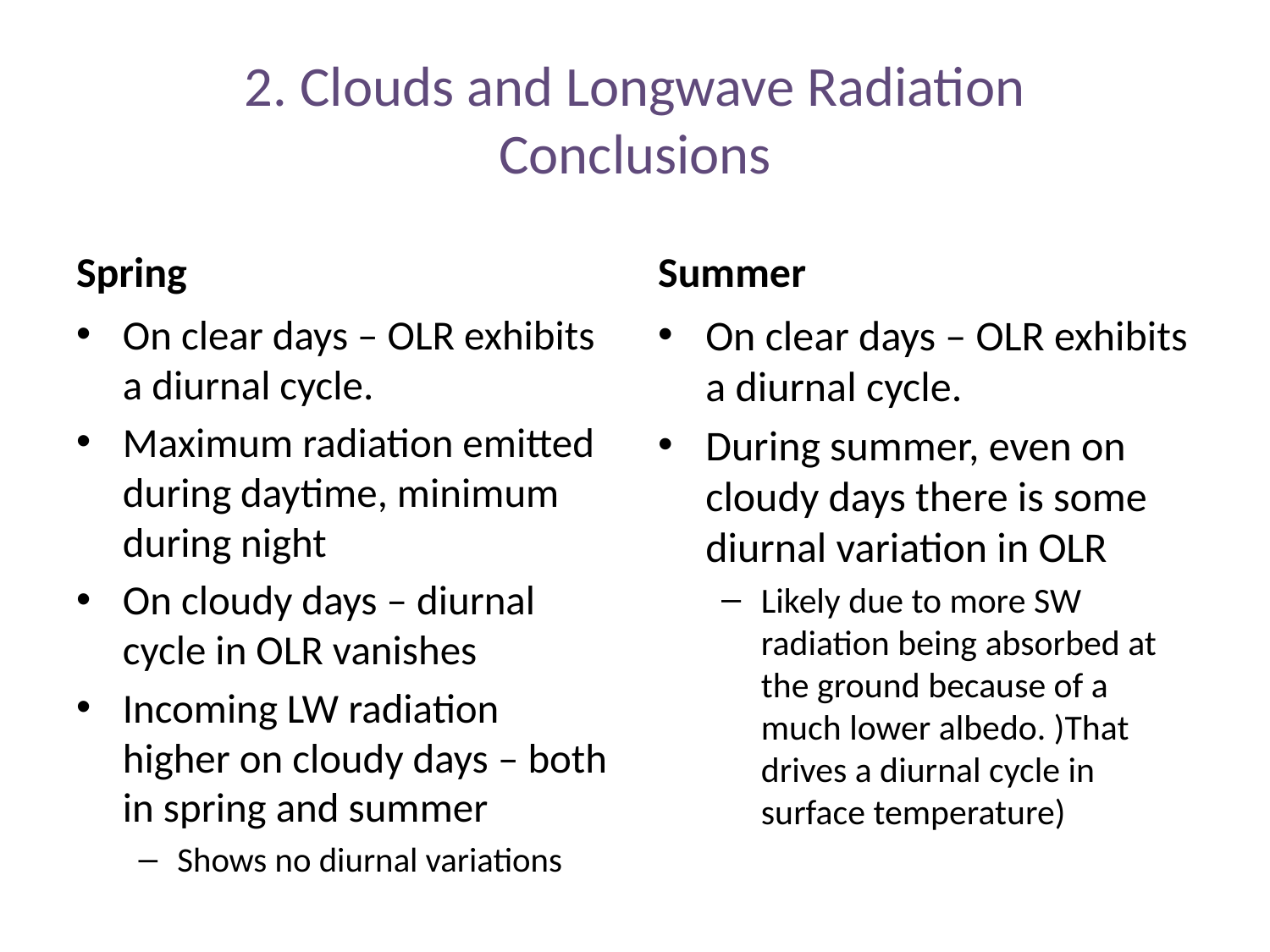

# 2. Clouds and Longwave Radiation Conclusions
Spring
Summer
On clear days – OLR exhibits a diurnal cycle.
Maximum radiation emitted during daytime, minimum during night
On cloudy days – diurnal cycle in OLR vanishes
Incoming LW radiation higher on cloudy days – both in spring and summer
Shows no diurnal variations
On clear days – OLR exhibits a diurnal cycle.
During summer, even on cloudy days there is some diurnal variation in OLR
Likely due to more SW radiation being absorbed at the ground because of a much lower albedo. )That drives a diurnal cycle in surface temperature)